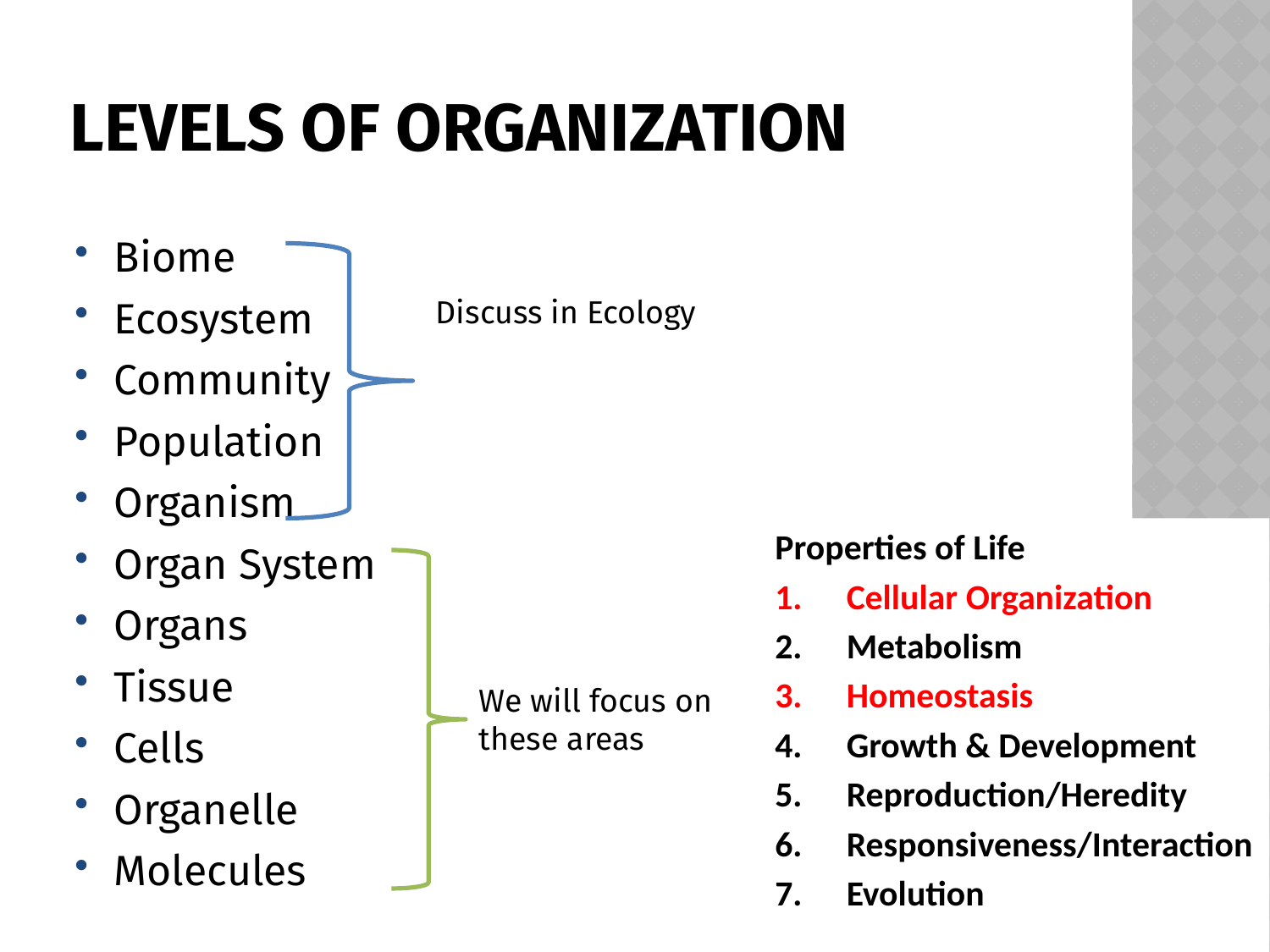

Levels of Organization
Biome
Ecosystem
Community
Population
Organism
Organ System
Organs
Tissue
Cells
Organelle
Molecules

Discuss in Ecology
Properties of Life
Cellular Organization
Metabolism
Homeostasis
Growth & Development
Reproduction/Heredity
Responsiveness/Interaction
Evolution

We will focus on these areas